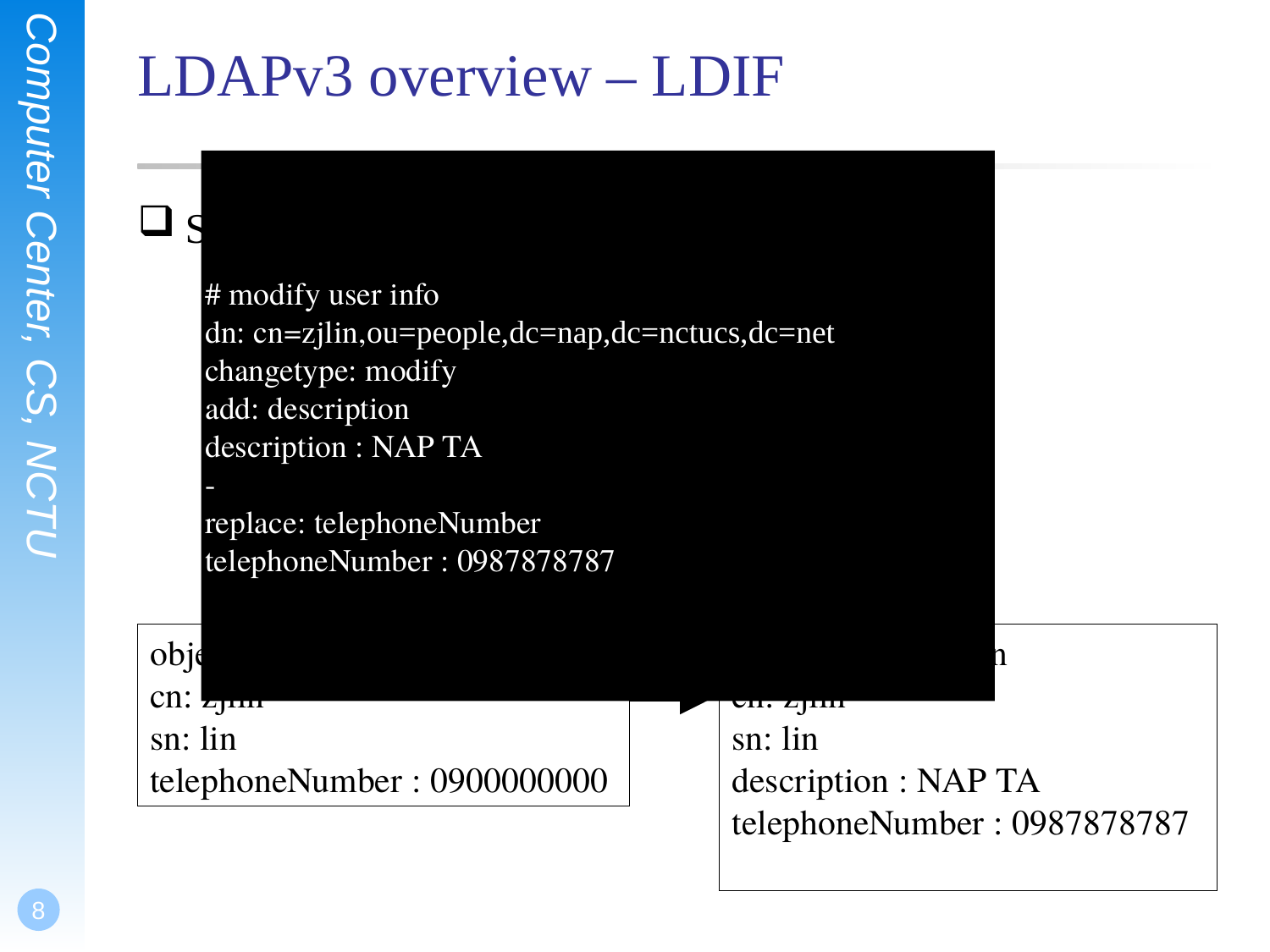

# LDAPv3 overview – LDIF
Sample LDIF - Modify one dn

# modify user info
dn: cn=zjlin,ou=people,dc=nap,dc=nctucs,dc=net
changetype: modify
add: description
description : NAP TA
-
replace: telephoneNumber
telephoneNumber : 0987878787
objectClass: person
cn: zjlin
sn: lin
telephoneNumber : 0900000000
objectClass: person
cn: zjlin
sn: lin
description : NAP TA
telephoneNumber : 0987878787